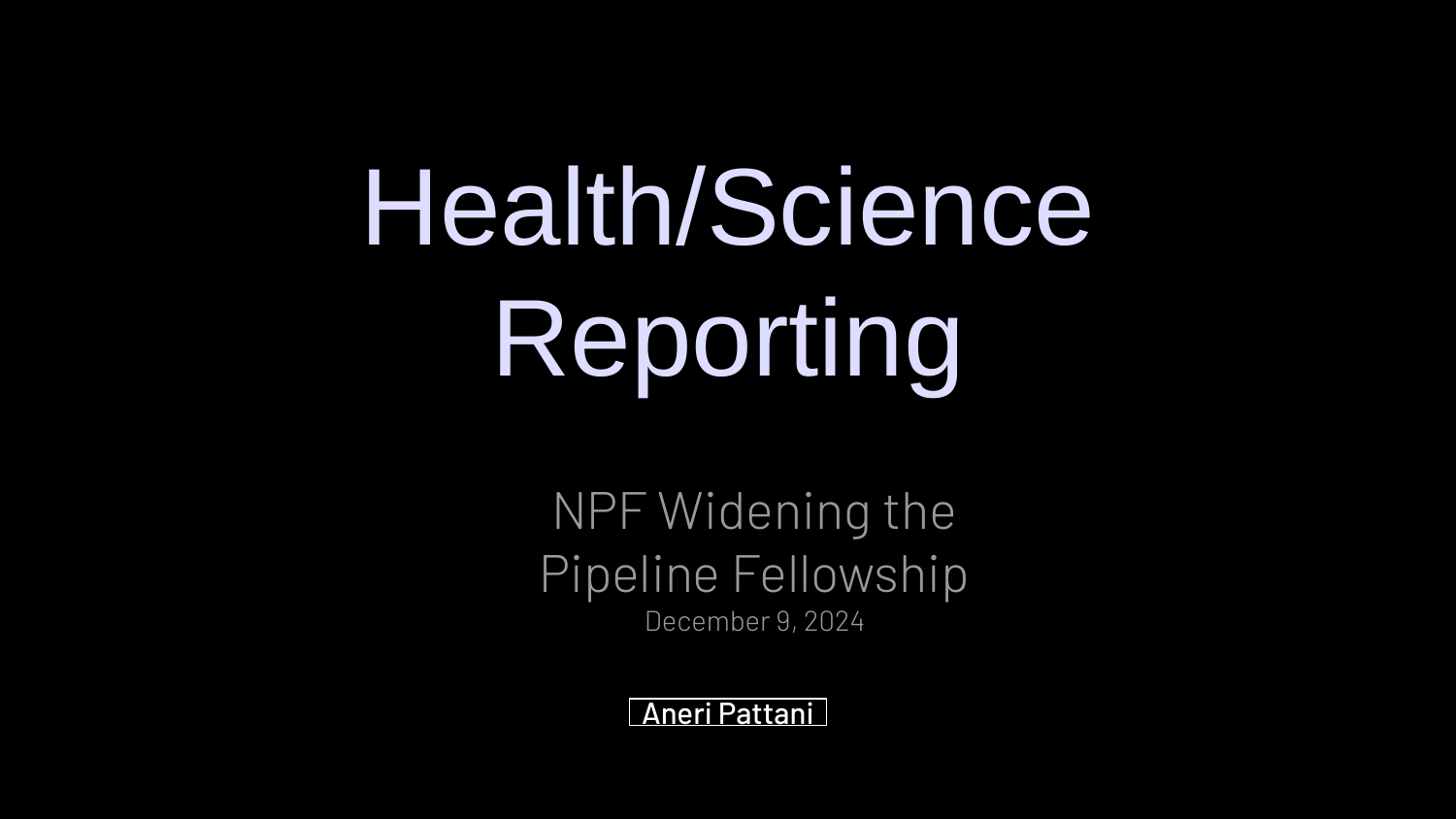

# Health/Science Reporting
NPF Widening the Pipeline Fellowship
December 9, 2024
Aneri Pattani